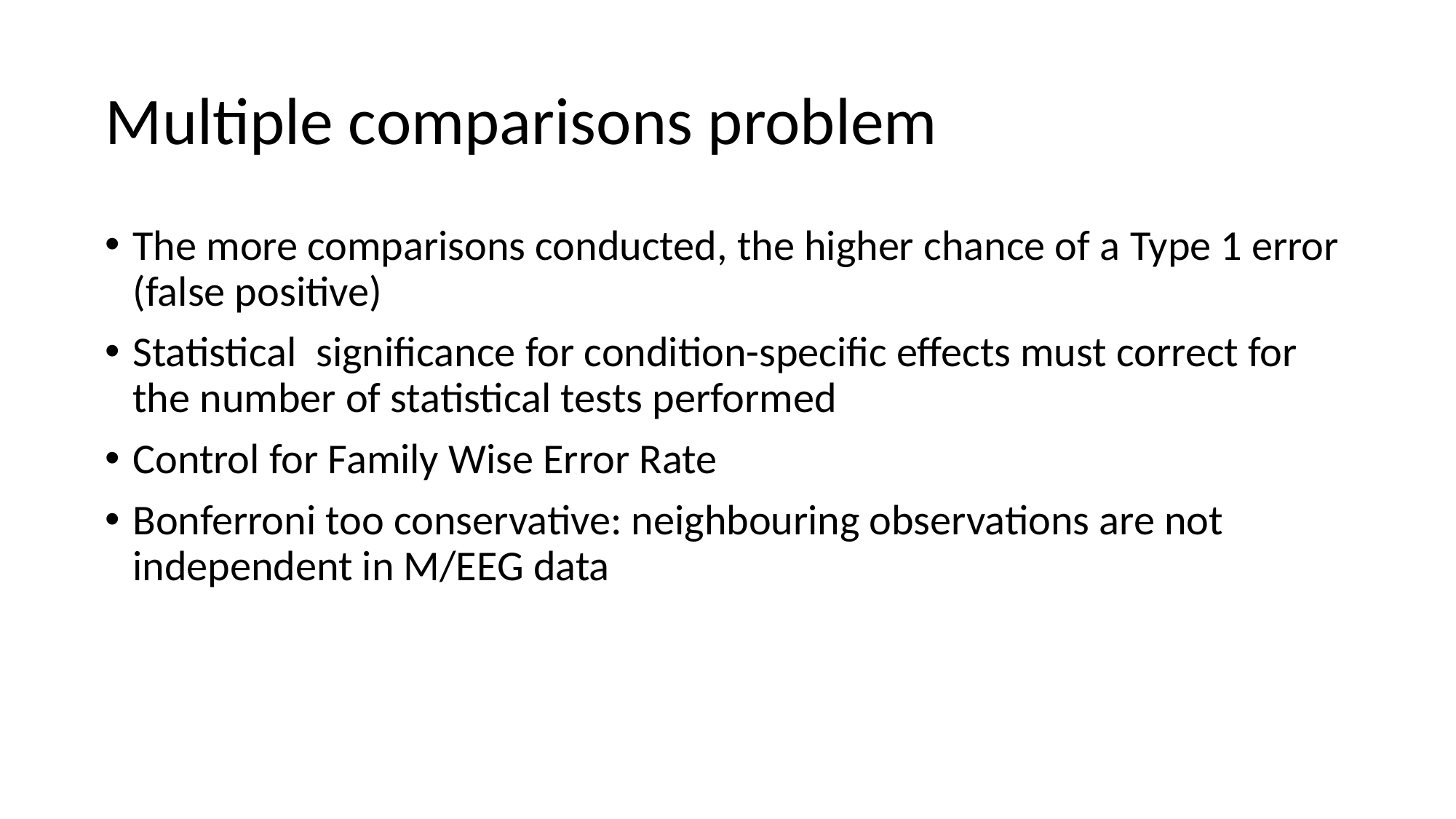

# Multiple comparisons problem
The more comparisons conducted, the higher chance of a Type 1 error (false positive)
Statistical  significance for condition-specific effects must correct for the number of statistical tests performed
Control for Family Wise Error Rate
Bonferroni too conservative: neighbouring observations are not independent in M/EEG data